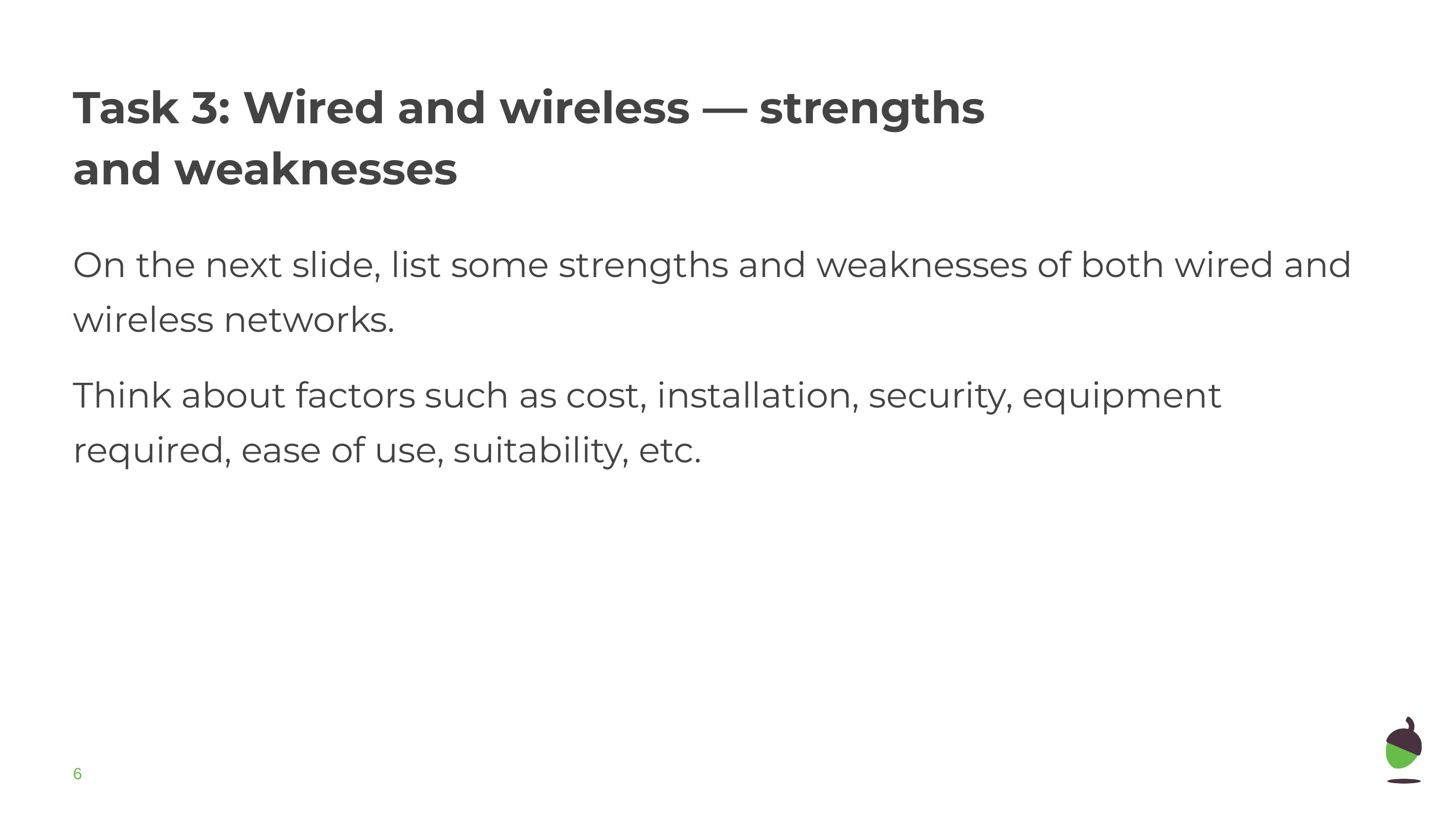

# Task 3: Wired and wireless — strengths and weaknesses
On the next slide, list some strengths and weaknesses of both wired and wireless networks.
Think about factors such as cost, installation, security, equipment required, ease of use, suitability, etc.

6